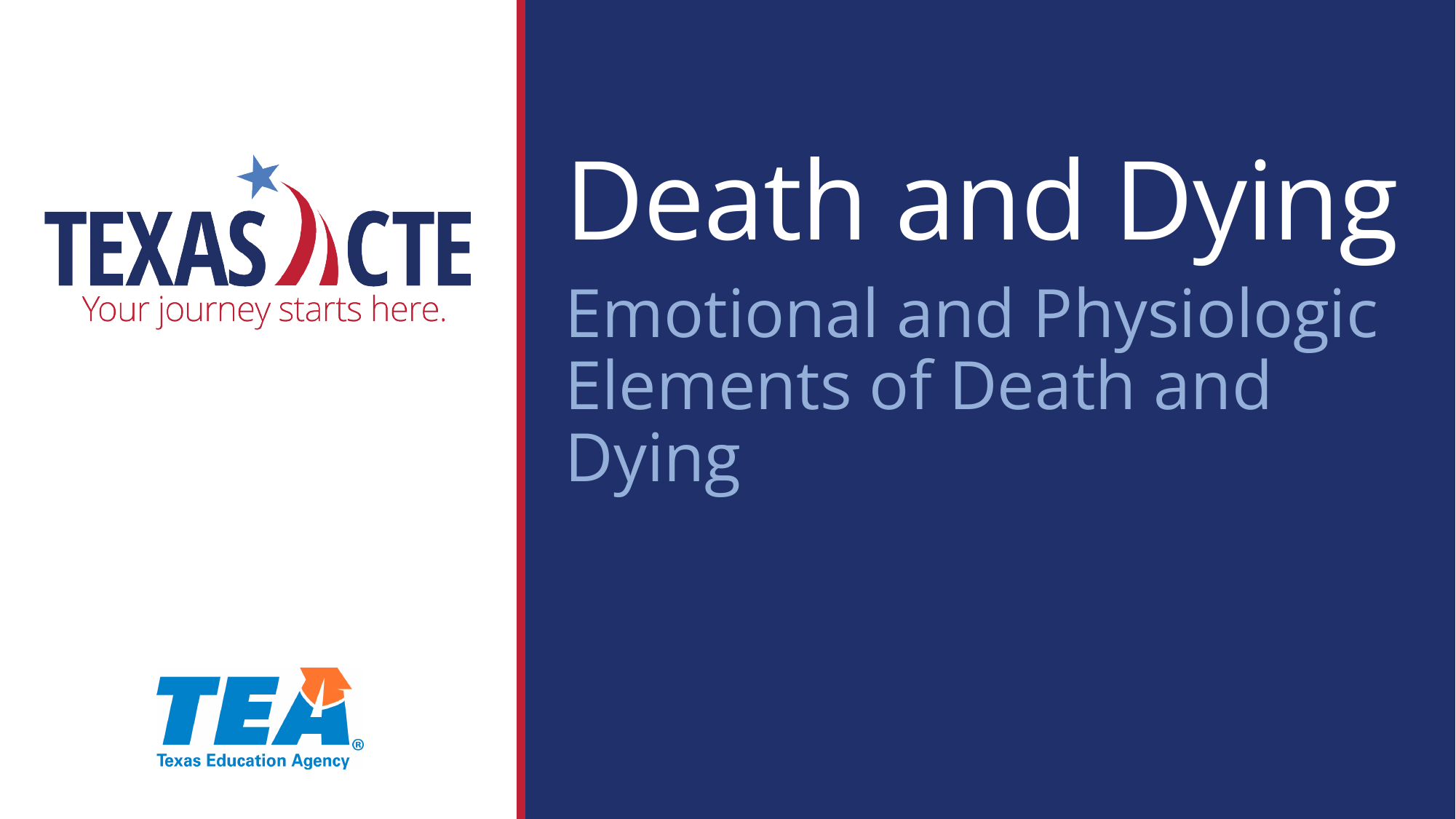

Death and Dying
Emotional and Physiologic Elements of Death and Dying